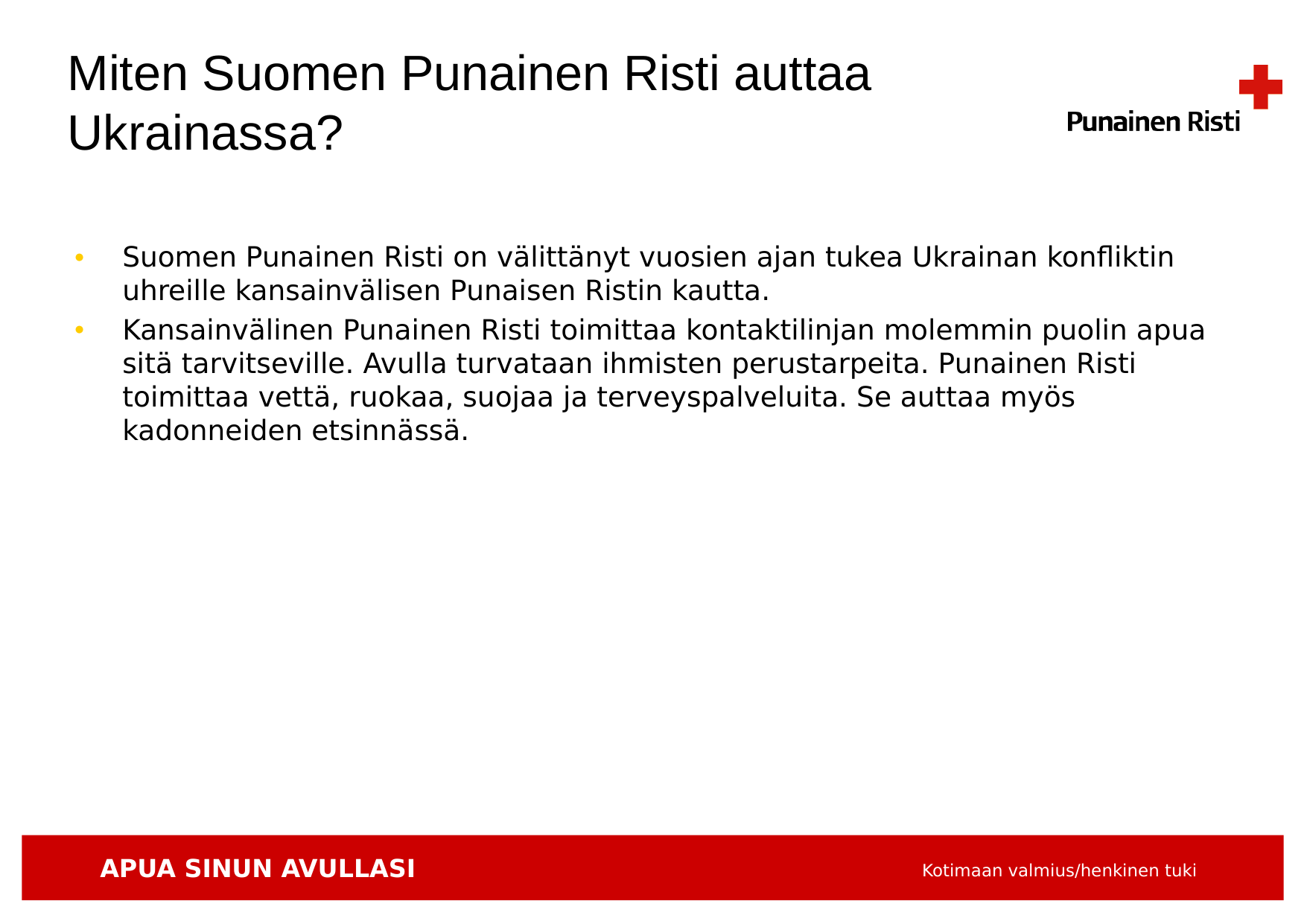

# Miten Suomen Punainen Risti auttaa Ukrainassa?
Suomen Punainen Risti on välittänyt vuosien ajan tukea Ukrainan konfliktin uhreille kansainvälisen Punaisen Ristin kautta.
Kansainvälinen Punainen Risti toimittaa kontaktilinjan molemmin puolin apua sitä tarvitseville. Avulla turvataan ihmisten perustarpeita. Punainen Risti toimittaa vettä, ruokaa, suojaa ja terveyspalveluita. Se auttaa myös kadonneiden etsinnässä.